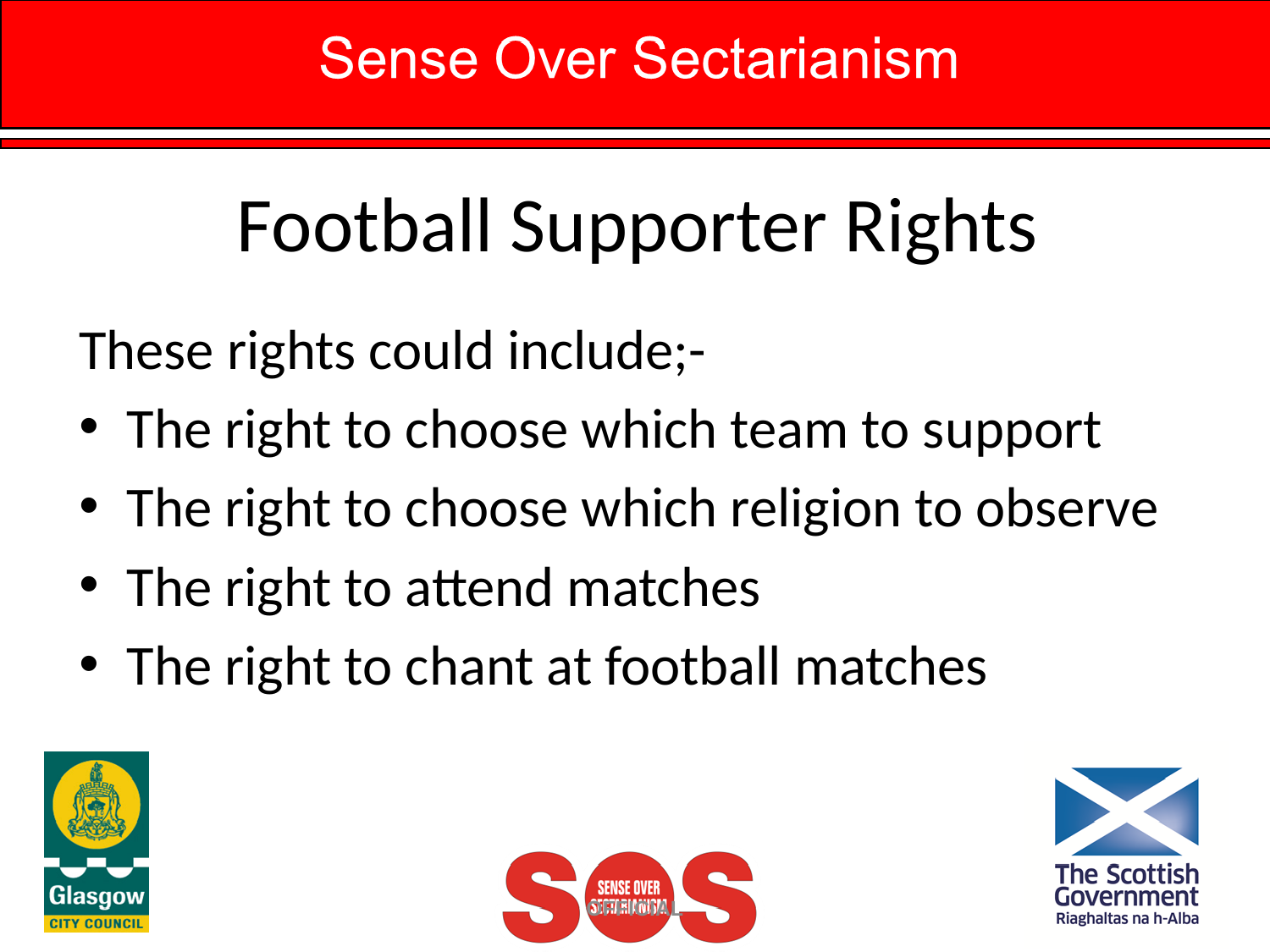

# Football Supporter Rights
These rights could include;-
The right to choose which team to support
The right to choose which religion to observe
The right to attend matches
The right to chant at football matches
OFFICIAL